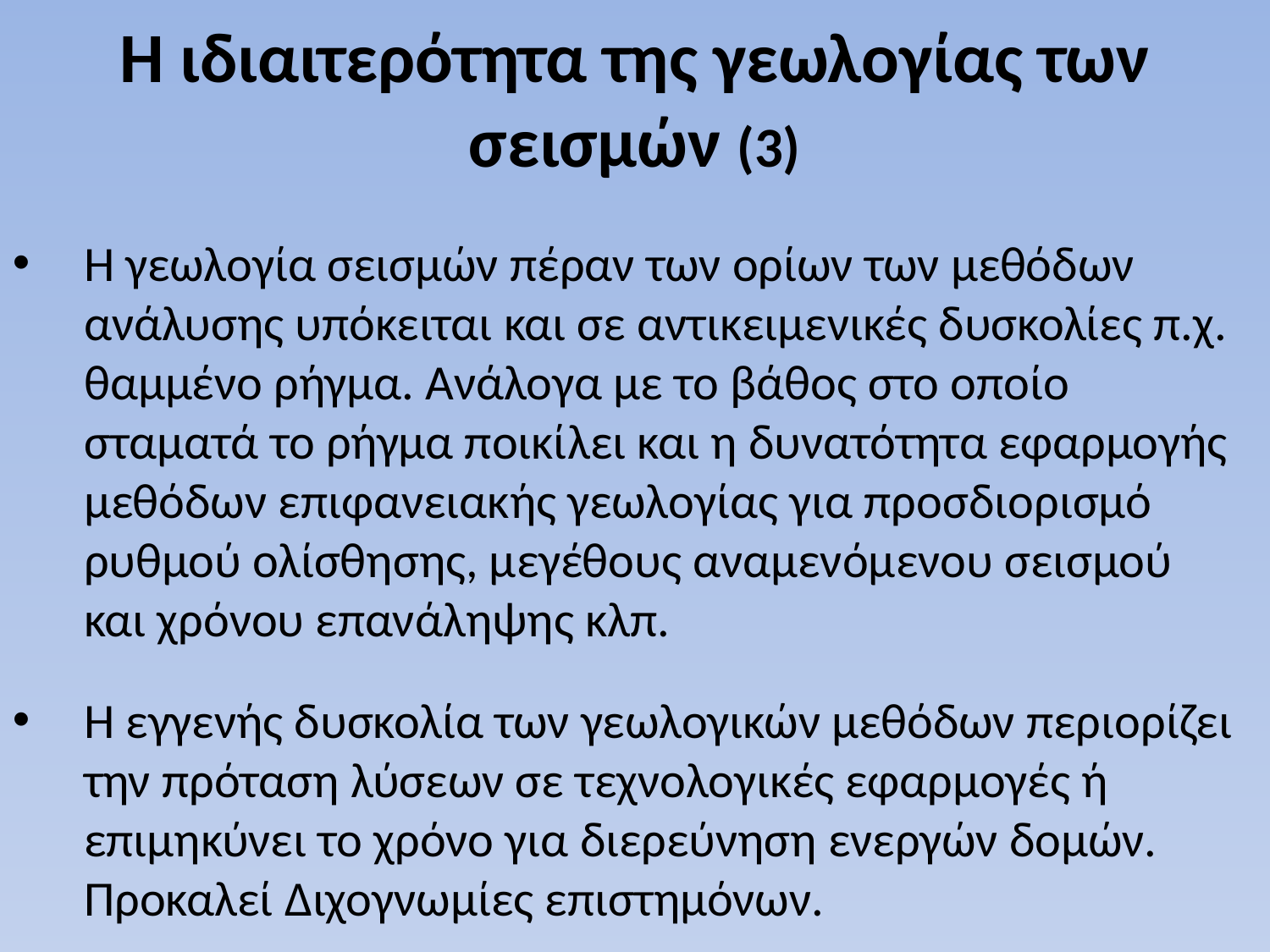

Η ιδιαιτερότητα της γεωλογίας των σεισμών (3)
Η γεωλογία σεισμών πέραν των ορίων των μεθόδων ανάλυσης υπόκειται και σε αντικειμενικές δυσκολίες π.χ. θαμμένο ρήγμα. Ανάλογα με το βάθος στο οποίο σταματά το ρήγμα ποικίλει και η δυνατότητα εφαρμογής μεθόδων επιφανειακής γεωλογίας για προσδιορισμό ρυθμού ολίσθησης, μεγέθους αναμενόμενου σεισμού και χρόνου επανάληψης κλπ.

Η εγγενής δυσκολία των γεωλογικών μεθόδων περιορίζει την πρόταση λύσεων σε τεχνολογικές εφαρμογές ή επιμηκύνει το χρόνο για διερεύνηση ενεργών δομών.  Προκαλεί Διχογνωμίες επιστημόνων.